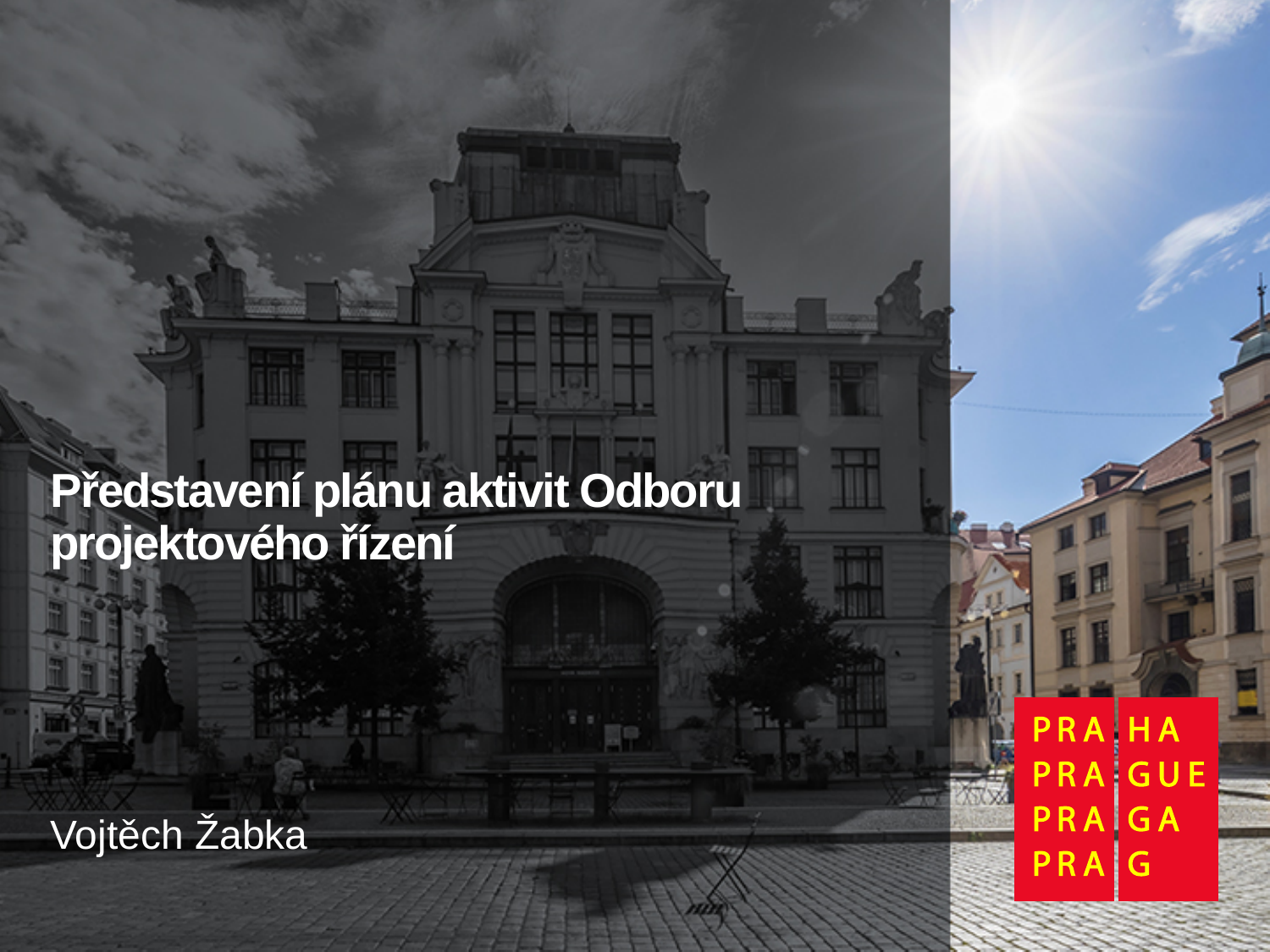

# Představení plánu aktivit Odboru projektového řízení
Vojtěch Žabka